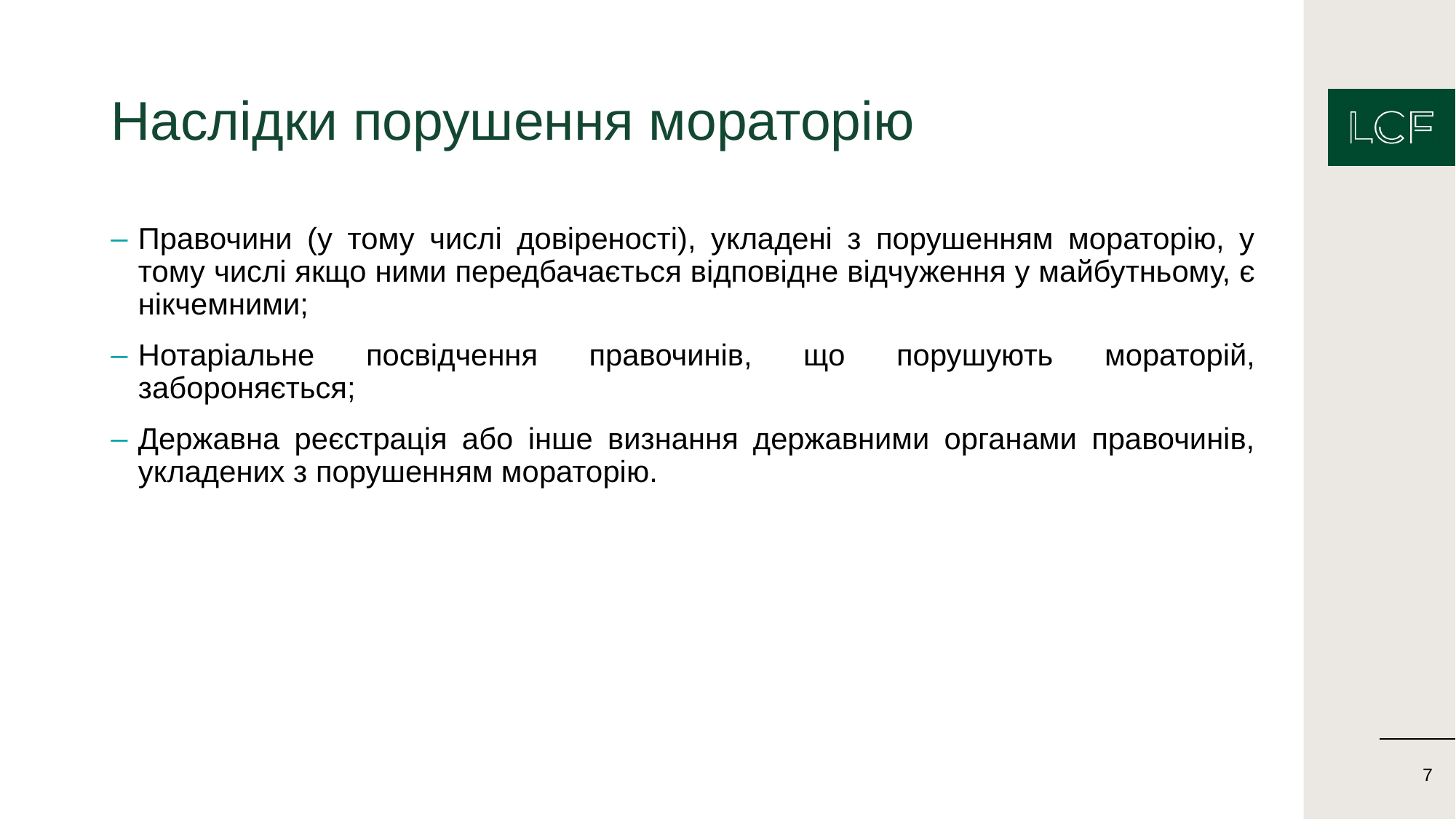

# Наслідки порушення мораторію
Правочини (у тому числі довіреності), укладені з порушенням мораторію, у тому числі якщо ними передбачається відповідне відчуження у майбутньому, є нікчемними;
Нотаріальне посвідчення правочинів, що порушують мораторій, забороняється;
Державна реєстрація або інше визнання державними органами правочинів, укладених з порушенням мораторію.